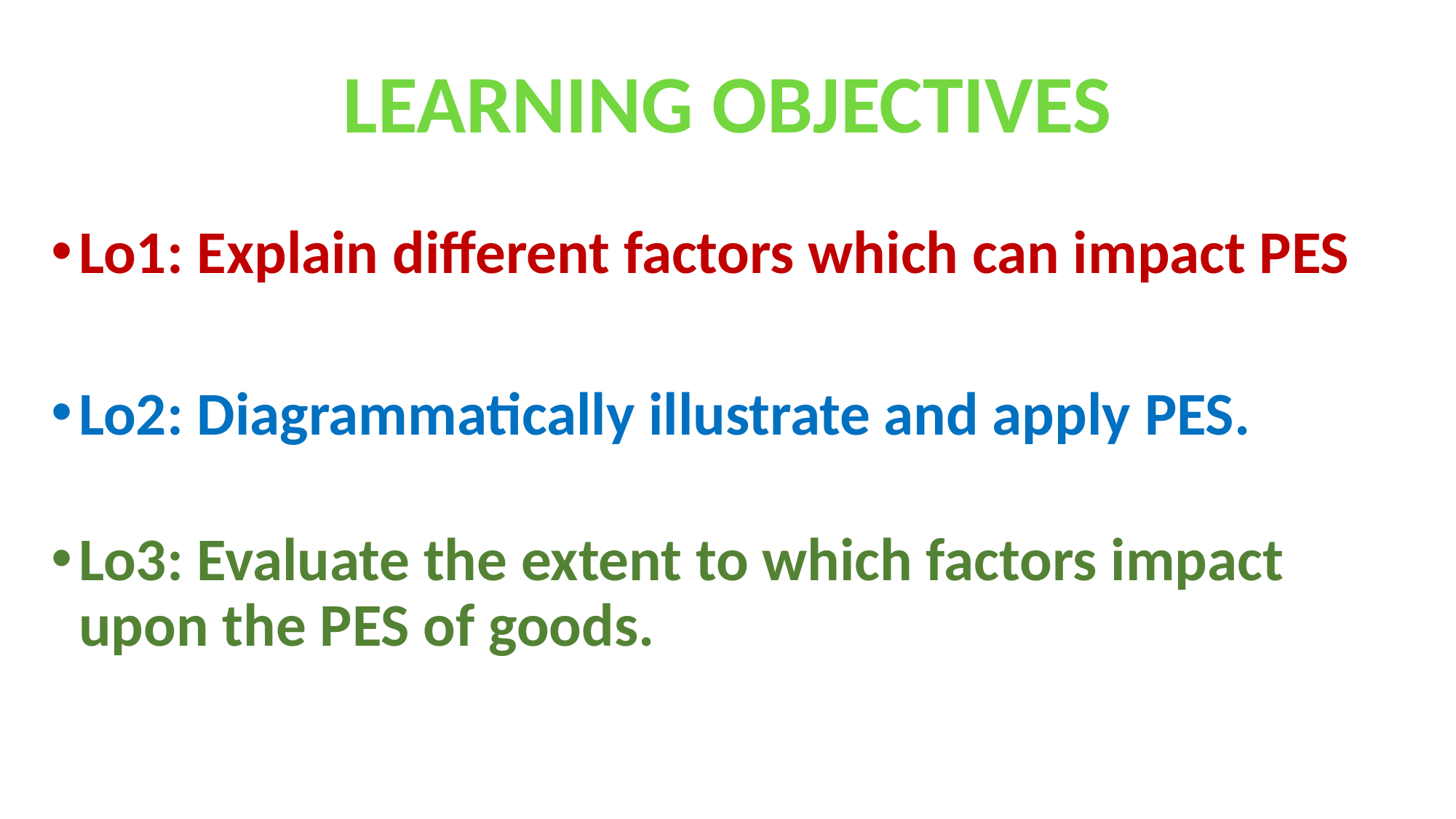

LEARNING OBJECTIVES
Lo1: Explain different factors which can impact PES

Lo2: Diagrammatically illustrate and apply PES.
Lo3: Evaluate the extent to which factors impact upon the PES of goods.